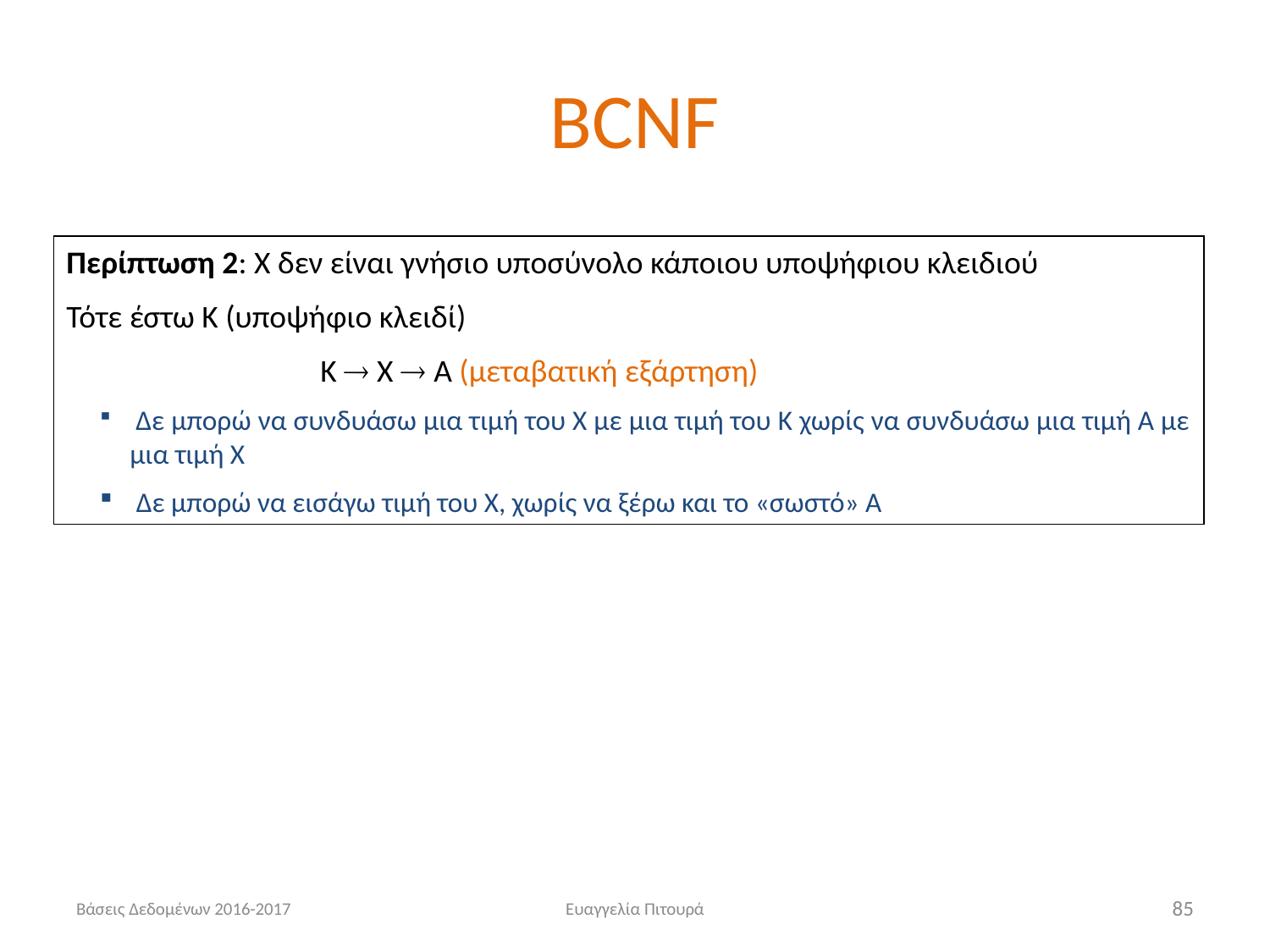

# BCNF
Περίπτωση 2: Χ δεν είναι γνήσιο υποσύνολο κάποιου υποψήφιου κλειδιού
Τότε έστω Κ (υποψήφιο κλειδί)
		Κ → Χ → Α (μεταβατική εξάρτηση)
 Δε μπορώ να συνδυάσω μια τιμή του Χ με μια τιμή του Κ χωρίς να συνδυάσω μια τιμή Α με μια τιμή Χ
 Δε μπορώ να εισάγω τιμή του Χ, χωρίς να ξέρω και το «σωστό» Α
Βάσεις Δεδομένων 2016-2017
Ευαγγελία Πιτουρά
85